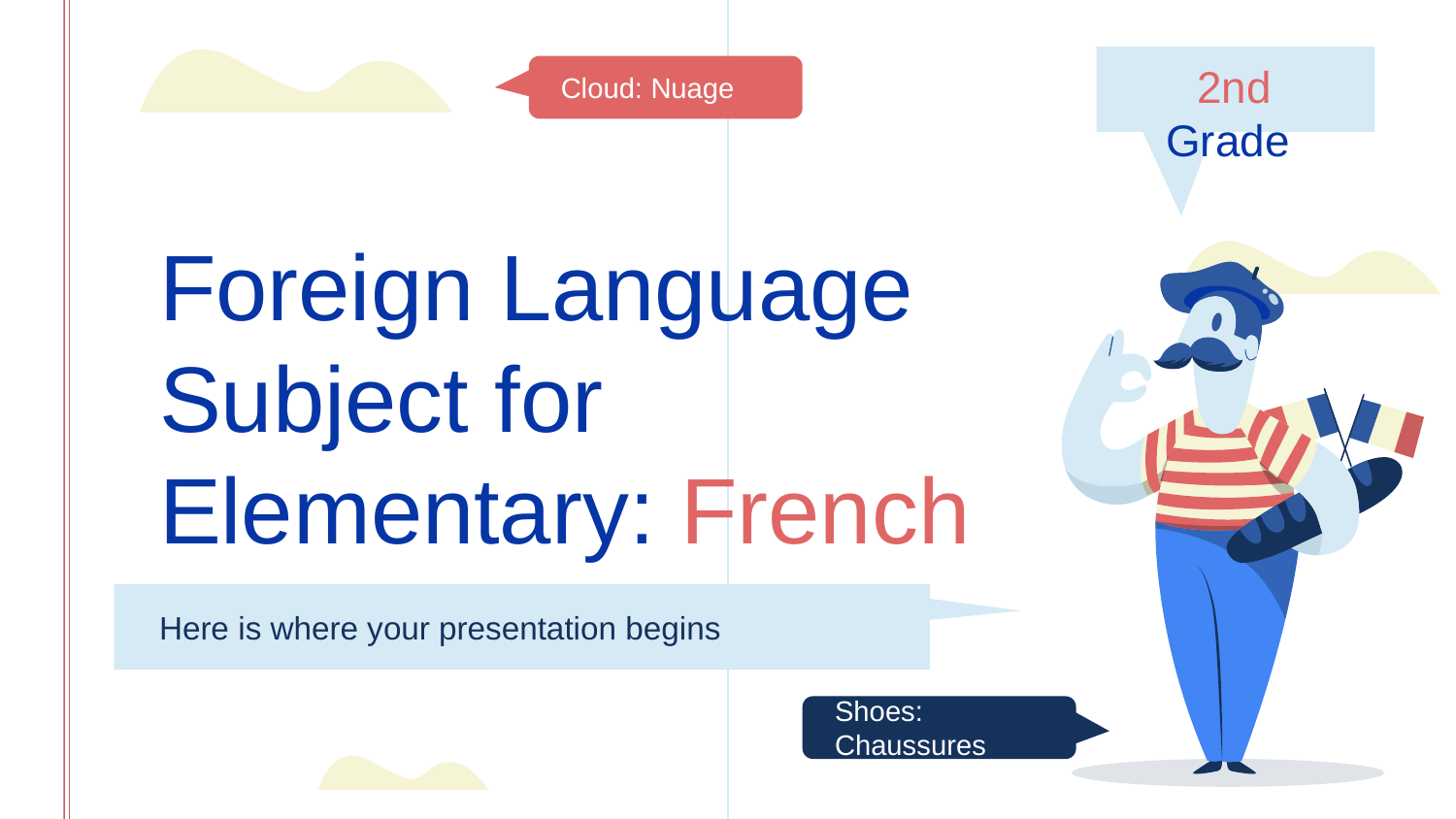

2nd Grade

Cloud: Nuage
# Foreign Language Subject for Elementary: French

Here is where your presentation begins

Shoes: Chaussures